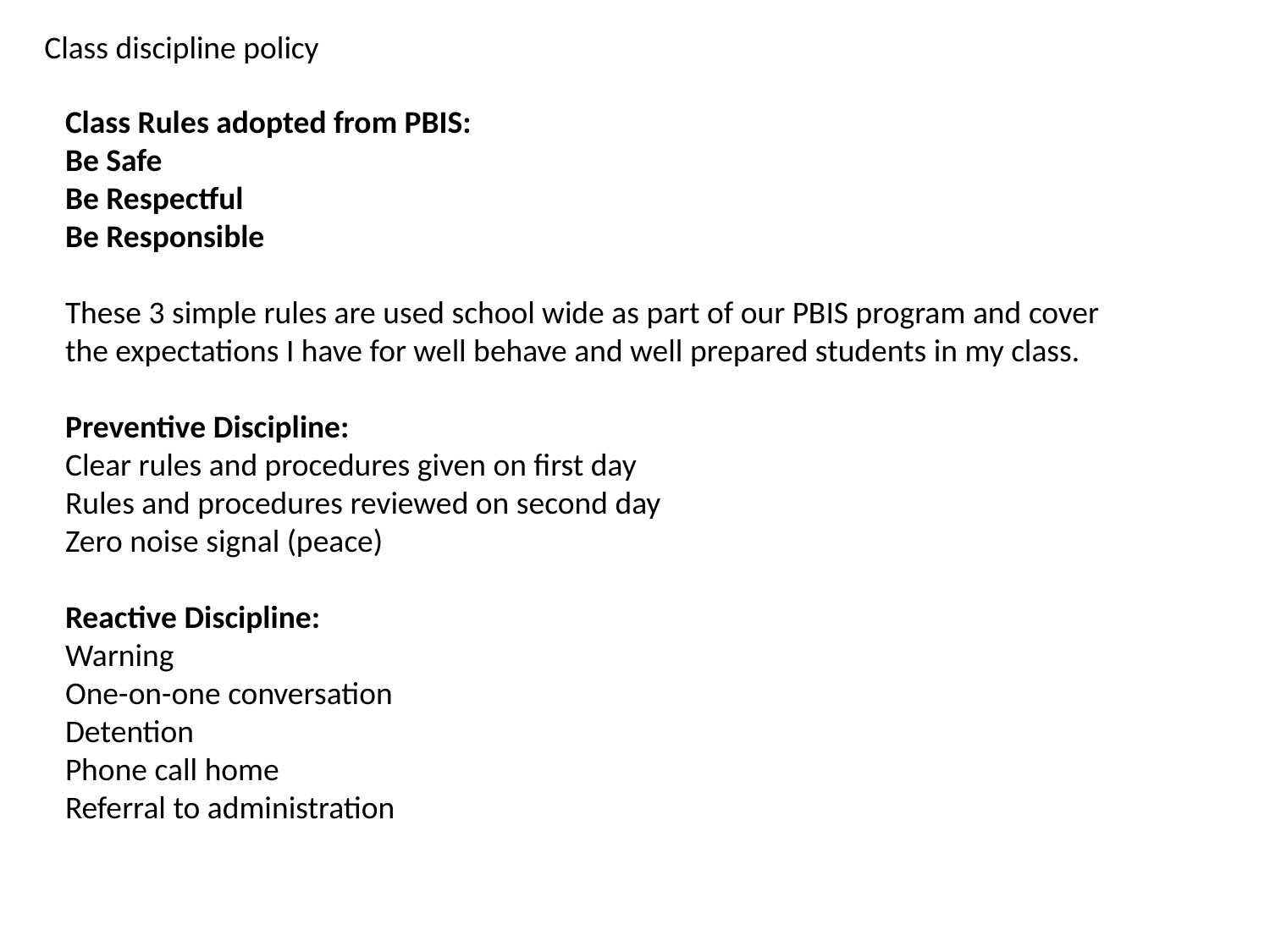

Class discipline policy
Class Rules adopted from PBIS:
Be Safe
Be Respectful
Be Responsible

These 3 simple rules are used school wide as part of our PBIS program and cover the expectations I have for well behave and well prepared students in my class.

Preventive Discipline:
Clear rules and procedures given on first day
Rules and procedures reviewed on second day
Zero noise signal (peace)

Reactive Discipline:
Warning
One-on-one conversation
Detention
Phone call home
Referral to administration